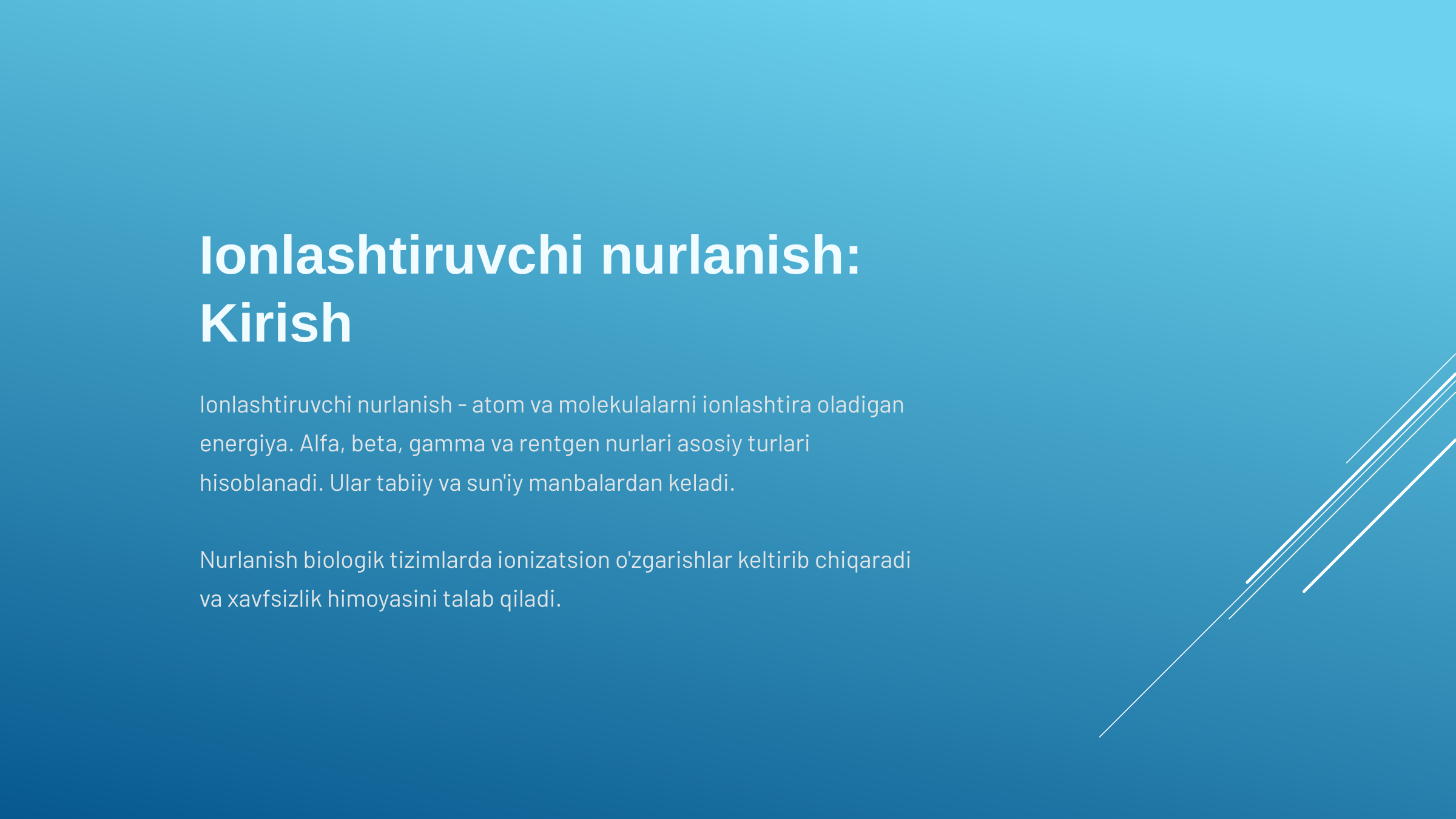

Ionlashtiruvchi nurlanish: Kirish
Ionlashtiruvchi nurlanish - atom va molekulalarni ionlashtira oladigan energiya. Alfa, beta, gamma va rentgen nurlari asosiy turlari hisoblanadi. Ular tabiiy va sun'iy manbalardan keladi.
Nurlanish biologik tizimlarda ionizatsion o'zgarishlar keltirib chiqaradi va xavfsizlik himoyasini talab qiladi.